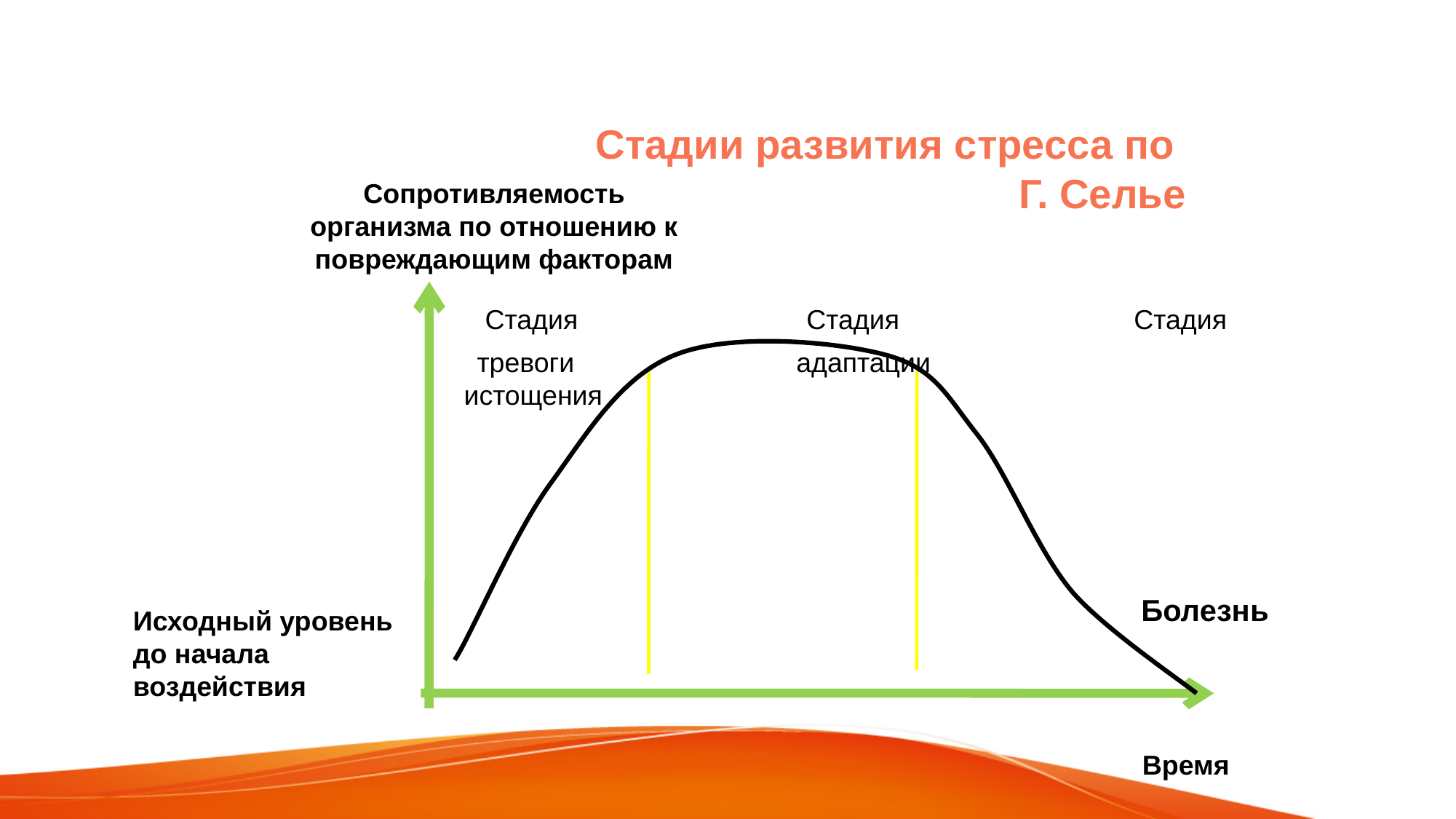

# Стадии развития стресса по Г. Селье
Сопротивляемость организма по отношению к повреждающим факторам
    Стадия		  Стадия 		  Стадия
      тревоги	               адаптации                       истощения

Болезнь
Исходный уровень до начала воздействия
Время